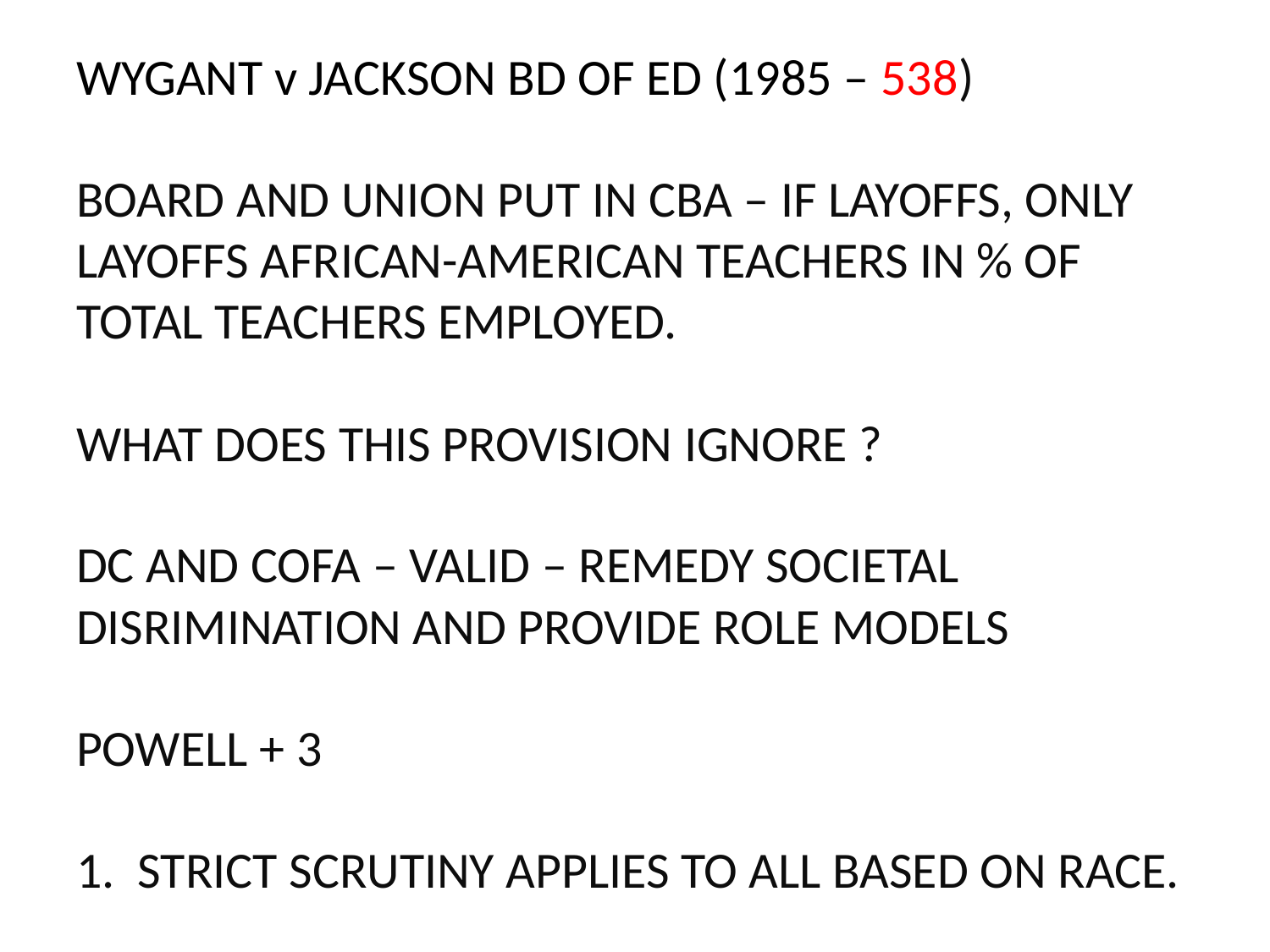

# WYGANT v JACKSON BD OF ED (1985 – 538) BOARD AND UNION PUT IN CBA – IF LAYOFFS, ONLY LAYOFFS AFRICAN-AMERICAN TEACHERS IN % OF TOTAL TEACHERS EMPLOYED. WHAT DOES THIS PROVISION IGNORE ? DC AND COFA – VALID – REMEDY SOCIETAL DISRIMINATION AND PROVIDE ROLE MODELS POWELL + 3 1.  STRICT SCRUTINY APPLIES TO ALL BASED ON RACE.